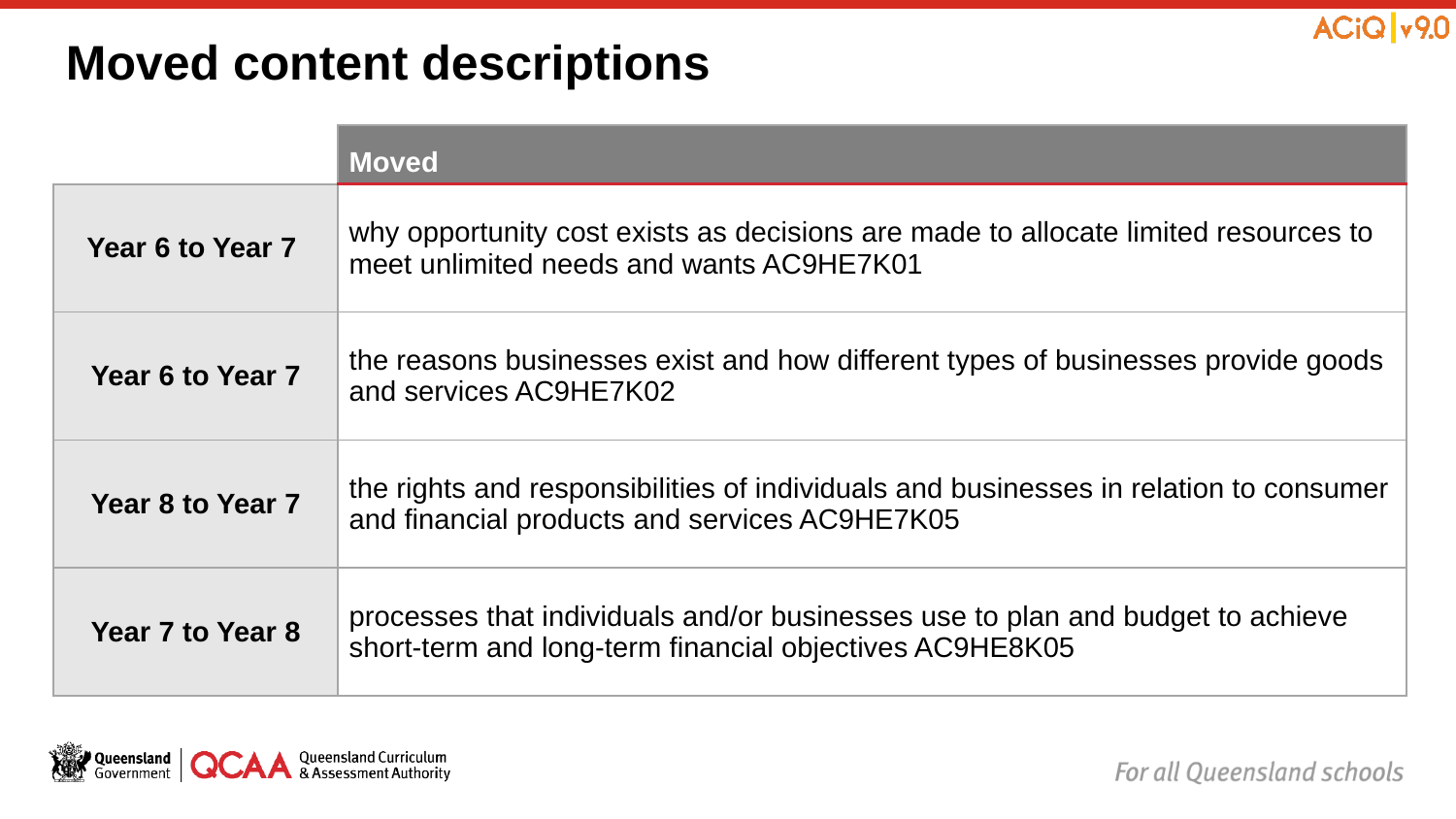

Moved content descriptions
|  | Moved |
| --- | --- |
| Year 6 to Year 7 | why opportunity cost exists as decisions are made to allocate limited resources to meet unlimited needs and wants AC9HE7K01 |
| Year 6 to Year 7 | the reasons businesses exist and how different types of businesses provide goods and services AC9HE7K02 |
| Year 8 to Year 7 | the rights and responsibilities of individuals and businesses in relation to consumer and financial products and services AC9HE7K05 |
| Year 7 to Year 8 | processes that individuals and/or businesses use to plan and budget to achieve short-term and long-term financial objectives AC9HE8K05 |